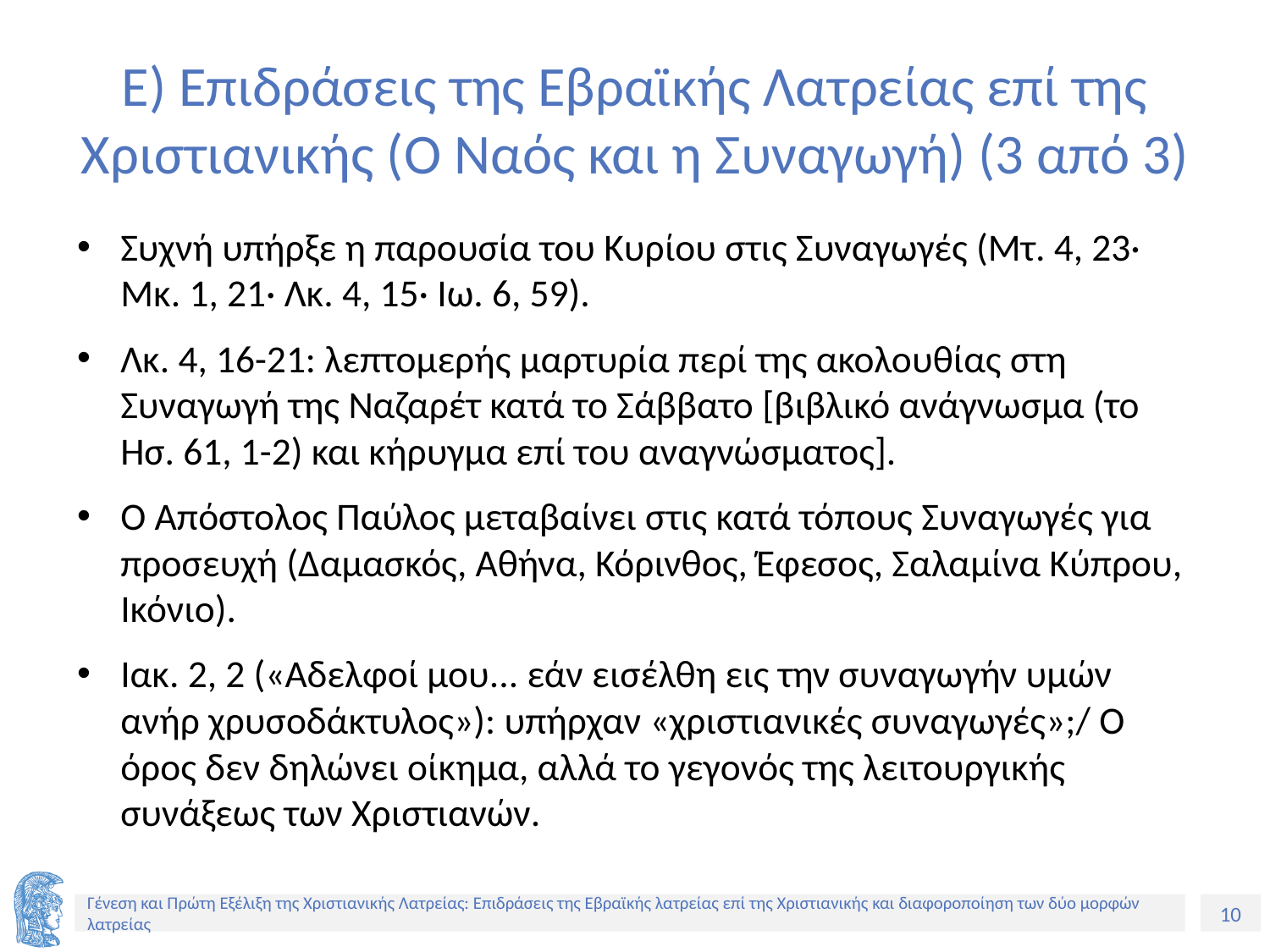

# Ε) Επιδράσεις της Εβραϊκής Λατρείας επί της Χριστιανικής (Ο Ναός και η Συναγωγή) (3 από 3)
Συχνή υπήρξε η παρουσία του Κυρίου στις Συναγωγές (Μτ. 4, 23· Μκ. 1, 21· Λκ. 4, 15· Ιω. 6, 59).
Λκ. 4, 16-21: λεπτομερής μαρτυρία περί της ακολουθίας στη Συναγωγή της Ναζαρέτ κατά το Σάββατο [βιβλικό ανάγνωσμα (το Ησ. 61, 1-2) και κήρυγμα επί του αναγνώσματος].
Ο Απόστολος Παύλος μεταβαίνει στις κατά τόπους Συναγωγές για προσευχή (Δαμασκός, Αθήνα, Κόρινθος, Έφεσος, Σαλαμίνα Κύπρου, Ικόνιο).
Ιακ. 2, 2 («Αδελφοί μου... εάν εισέλθη εις την συναγωγήν υμών ανήρ χρυσοδάκτυλος»): υπήρχαν «χριστιανικές συναγωγές»;/ Ο όρος δεν δηλώνει οίκημα, αλλά το γεγονός της λειτουργικής συνάξεως των Χριστιανών.